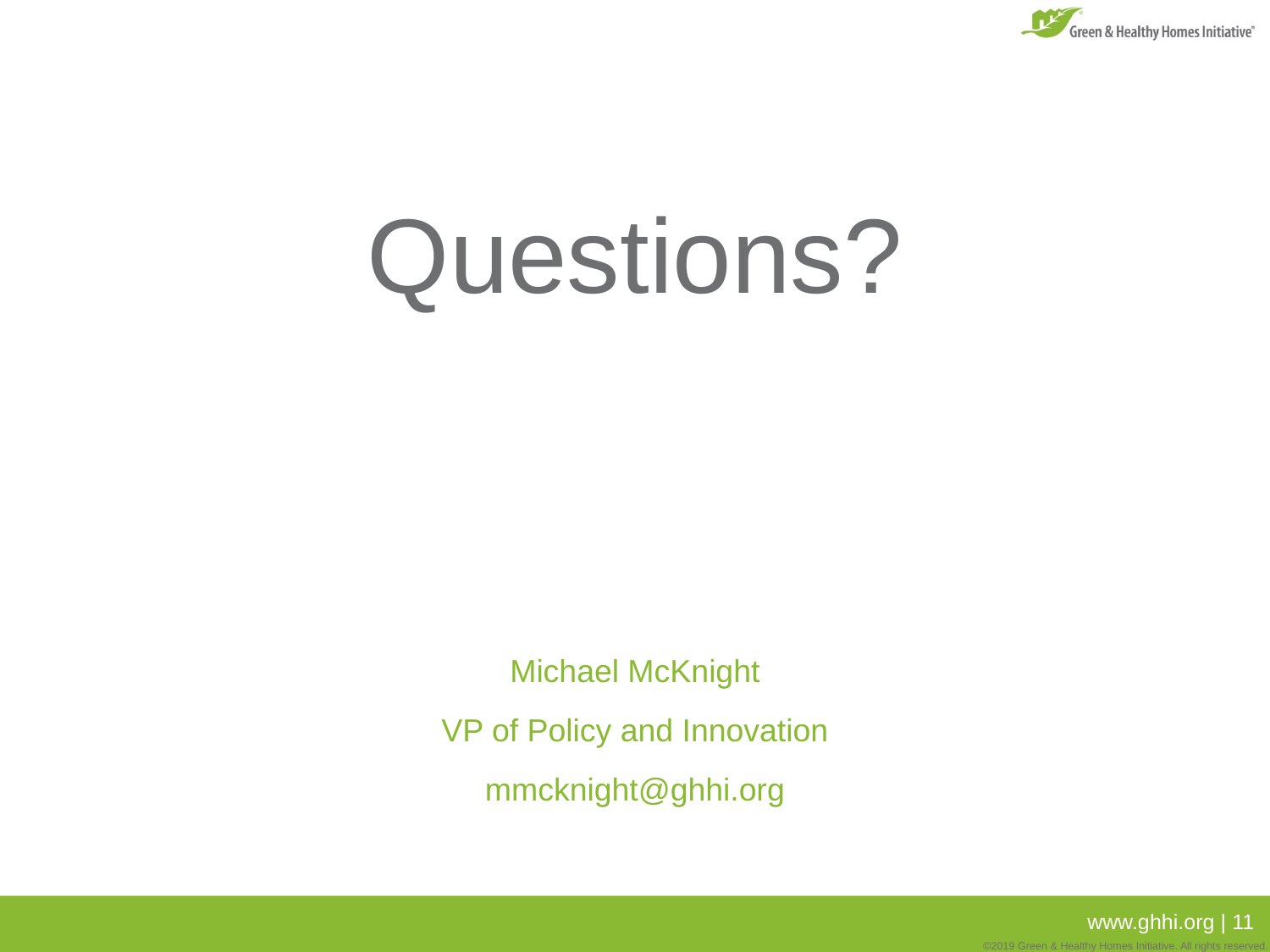

Questions?

#
Michael McKnight
VP of Policy and Innovation
mmcknight@ghhi.org